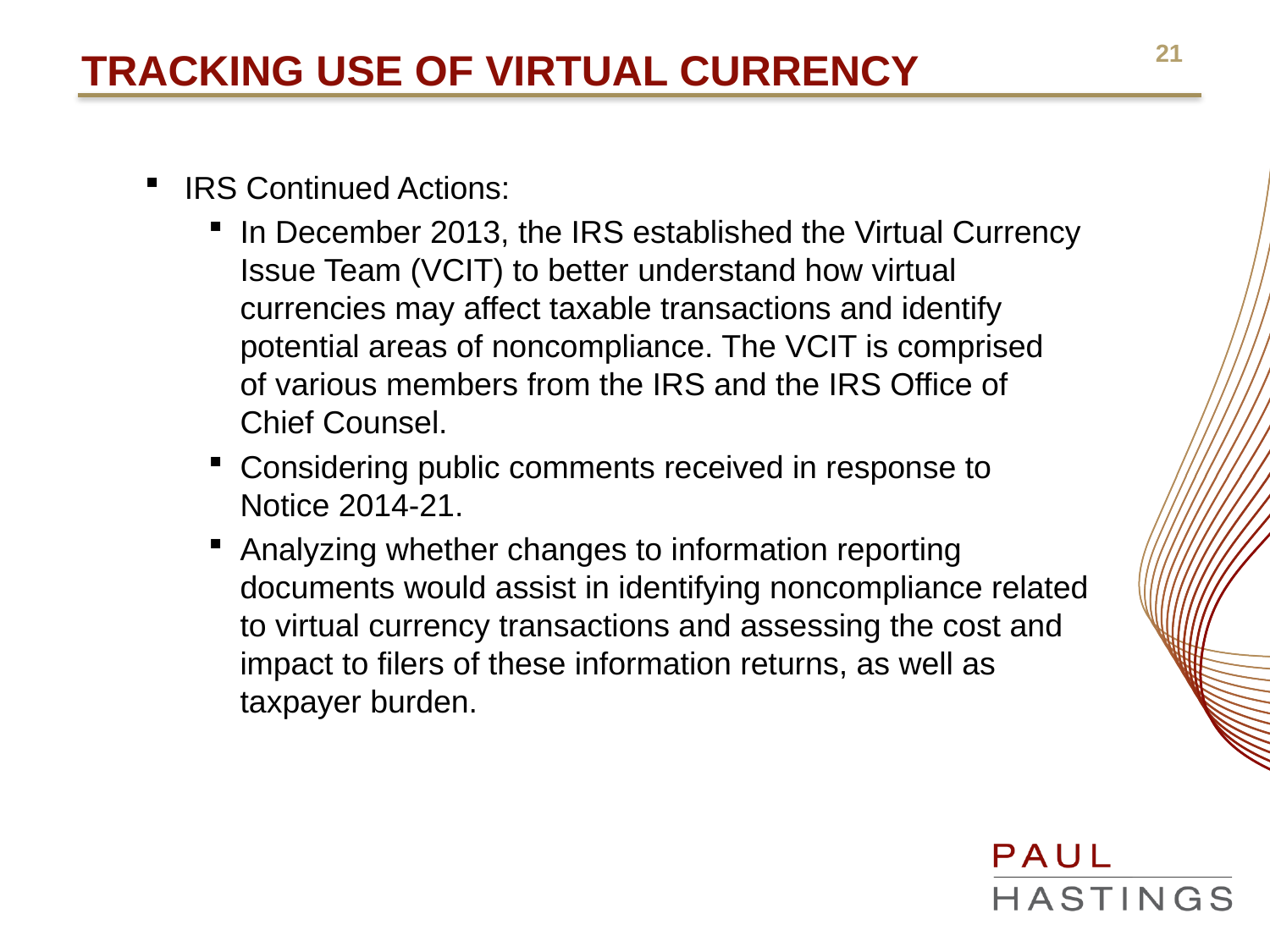

# Tracking Use of Virtual Currency
IRS Continued Actions:
In December 2013, the IRS established the Virtual Currency Issue Team (VCIT) to better understand how virtual currencies may affect taxable transactions and identify potential areas of noncompliance. The VCIT is comprised
of various members from the IRS and the IRS Office of
Chief Counsel.
Considering public comments received in response to
Notice 2014-21.
Analyzing whether changes to information reporting documents would assist in identifying noncompliance related to virtual currency transactions and assessing the cost and impact to filers of these information returns, as well as taxpayer burden.